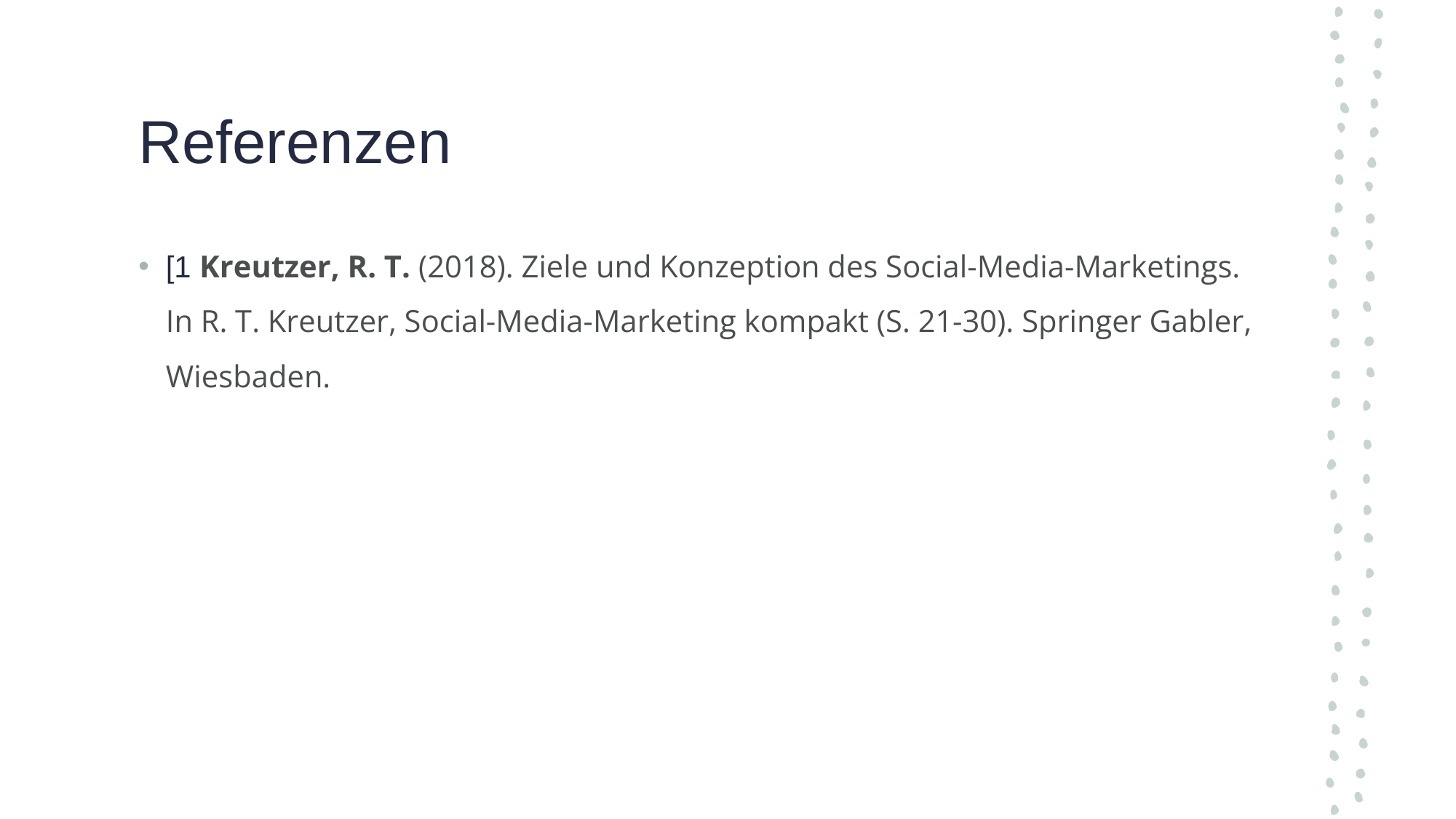

# Referenzen
[1 Kreutzer, R. T. (2018). Ziele und Konzeption des Social-Media-Marketings. In R. T. Kreutzer, Social-Media-Marketing kompakt (S. 21-30). Springer Gabler, Wiesbaden.